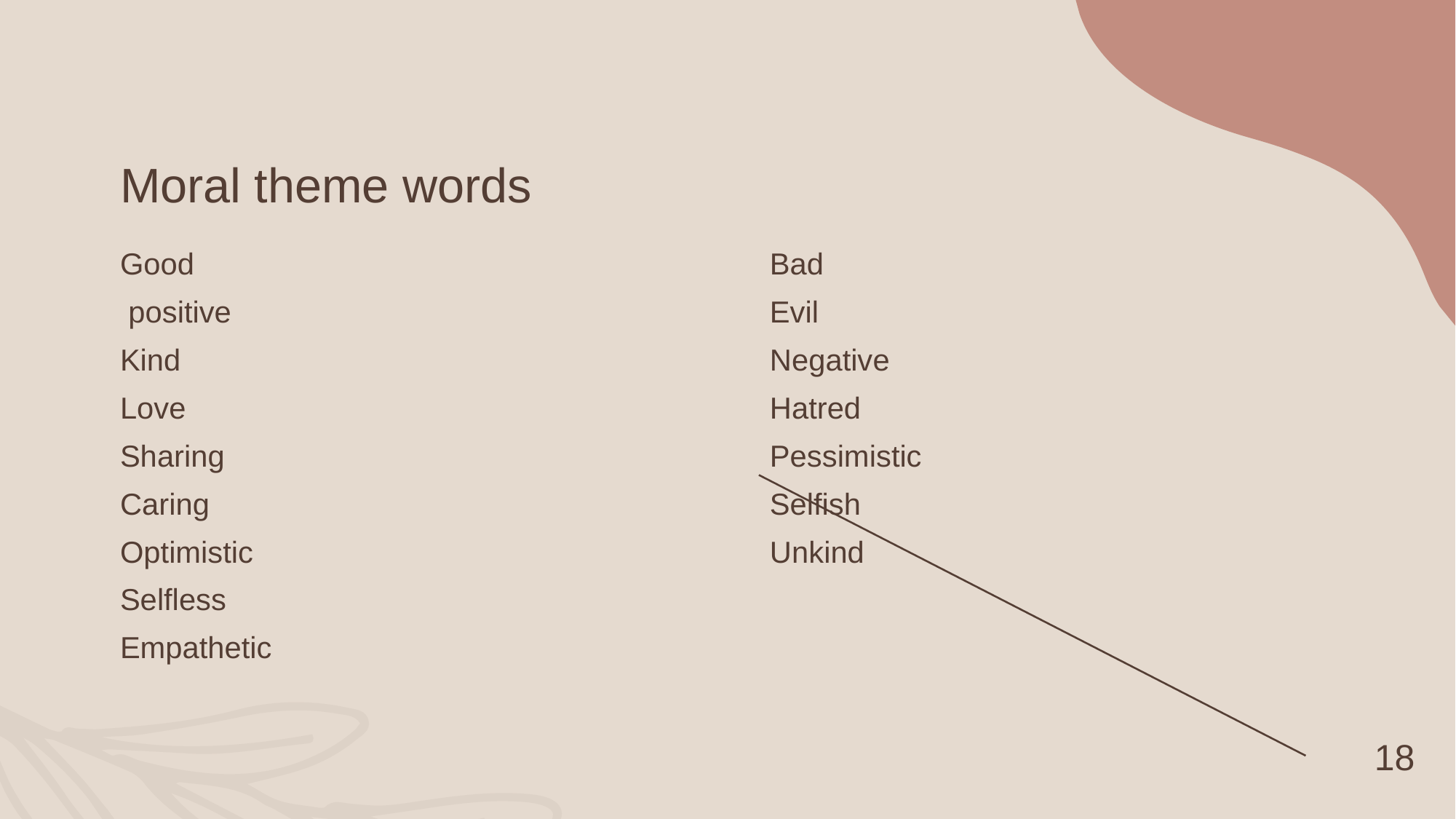

# Moral theme words
Good
 positive
Kind
Love
Sharing
Caring
Optimistic
Selfless
Empathetic

Bad
Evil
Negative
Hatred
Pessimistic
Selfish
Unkind

18